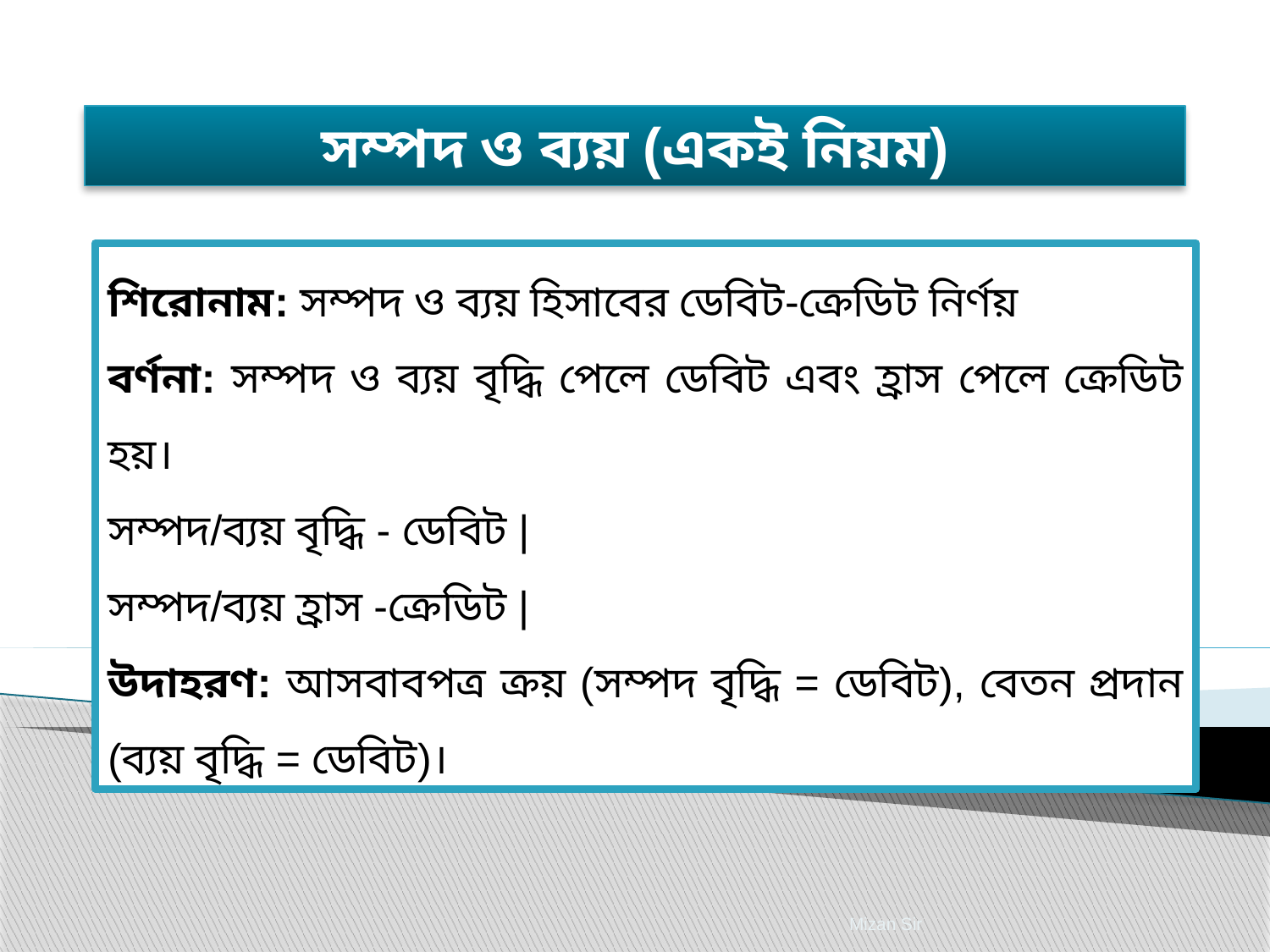

সম্পদ ও ব্যয় (একই নিয়ম)
শিরোনাম: সম্পদ ও ব্যয় হিসাবের ডেবিট-ক্রেডিট নির্ণয়
বর্ণনা: সম্পদ ও ব্যয় বৃদ্ধি পেলে ডেবিট এবং হ্রাস পেলে ক্রেডিট হয়।
সম্পদ/ব্যয় বৃদ্ধি - ডেবিট |
সম্পদ/ব্যয় হ্রাস -ক্রেডিট |
উদাহরণ: আসবাবপত্র ক্রয় (সম্পদ বৃদ্ধি = ডেবিট), বেতন প্রদান (ব্যয় বৃদ্ধি = ডেবিট)।
Mizan Sir